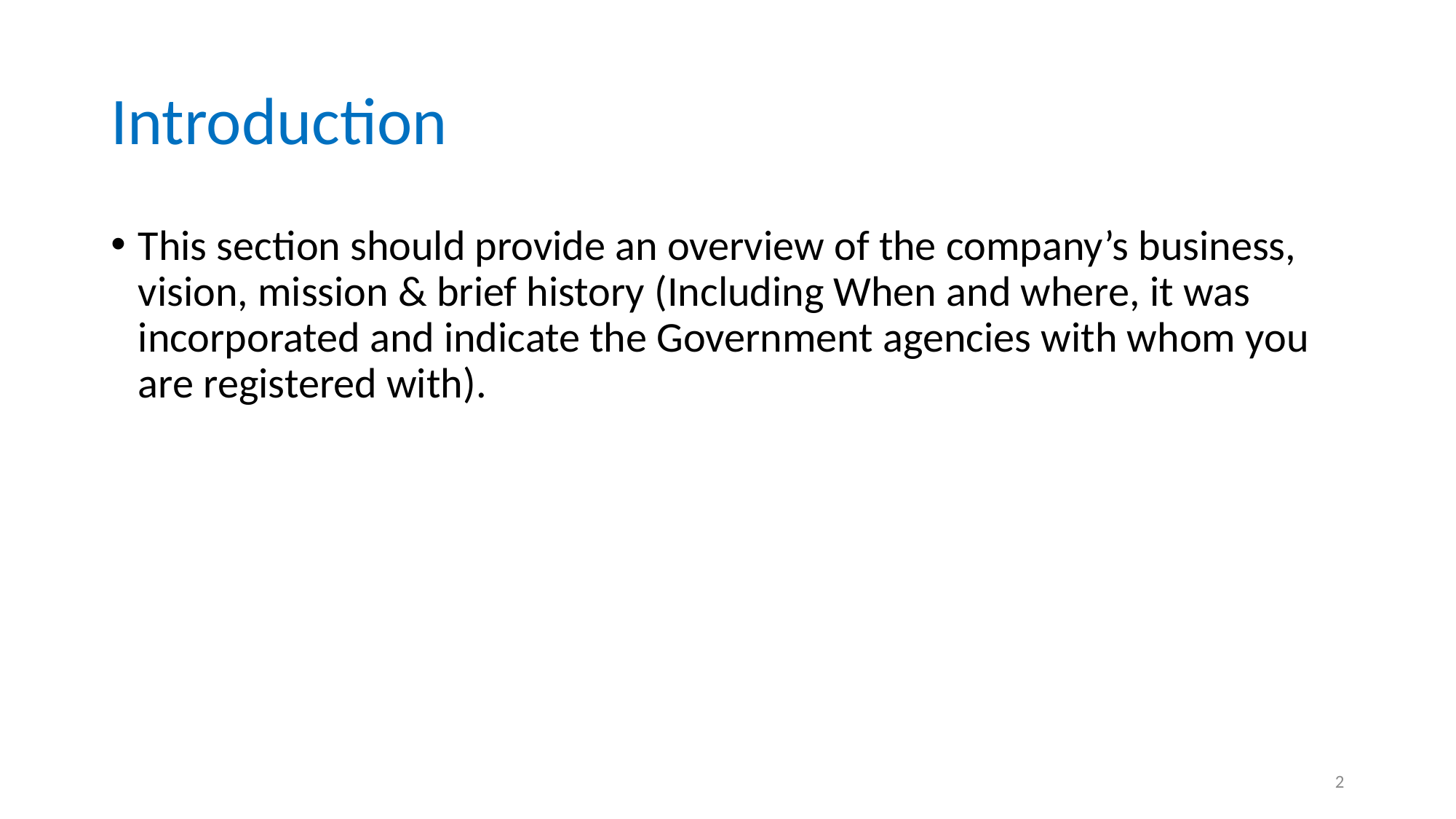

# Introduction
This section should provide an overview of the company’s business, vision, mission & brief history (Including When and where, it was incorporated and indicate the Government agencies with whom you are registered with).
2